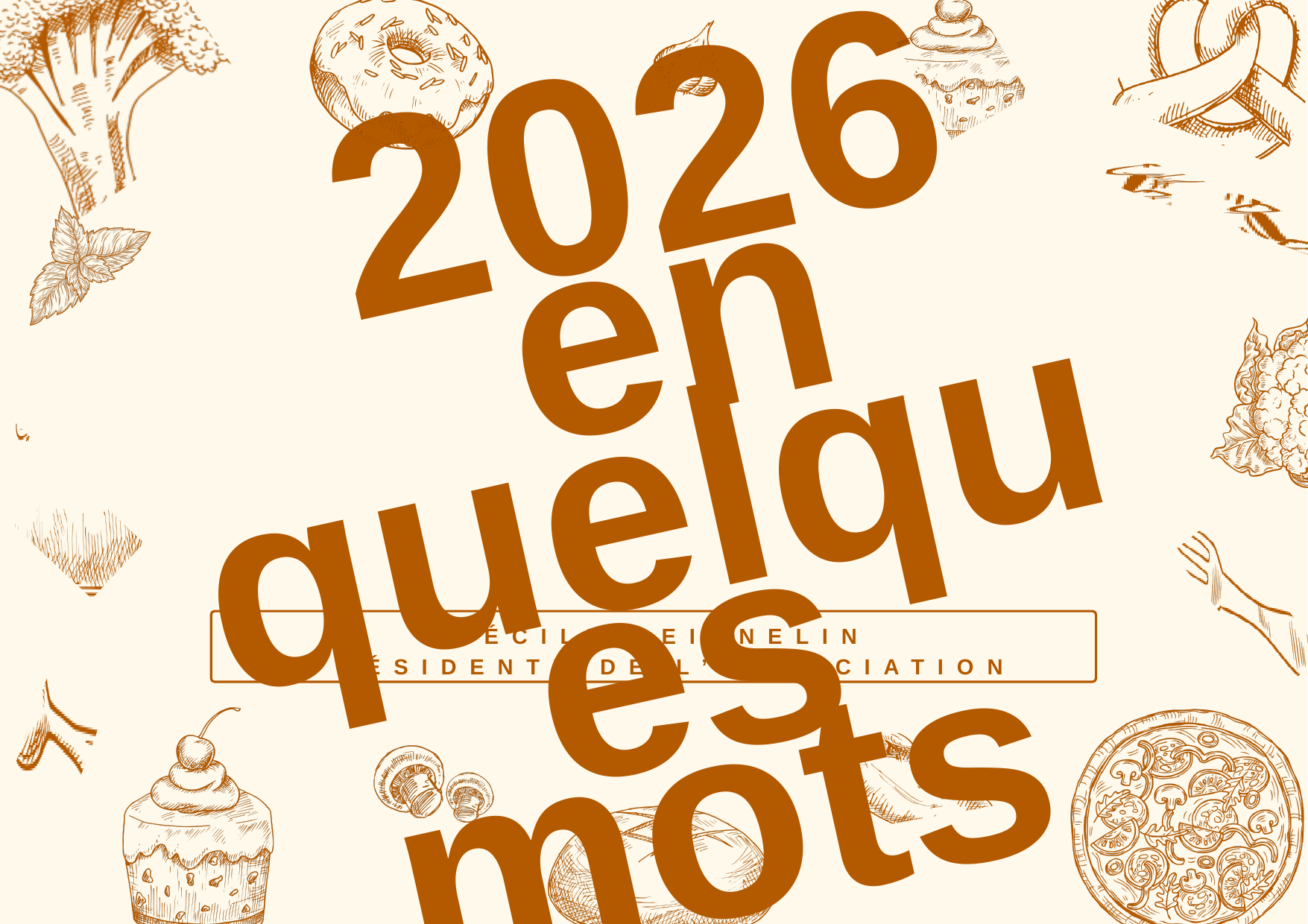

2026 en

 quelques mots

CÉCILE PEIGNELIN
PRÉSIDENTE DE L’ASSOCIATION